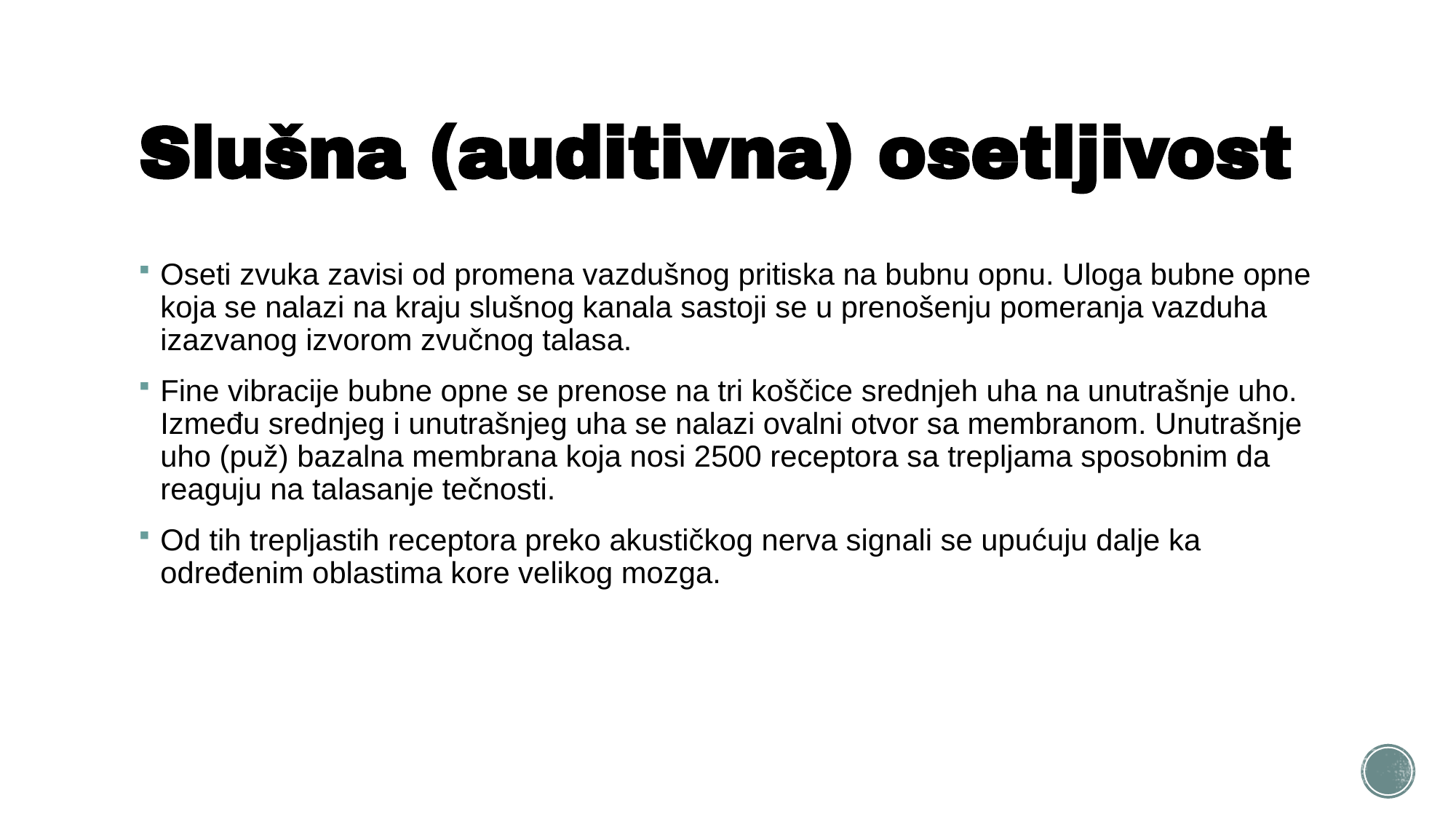

# Slušna (auditivna) osetljivost
Oseti zvuka zavisi od promena vazdušnog pritiska na bubnu opnu. Uloga bubne opne koja se nalazi na kraju slušnog kanala sastoji se u prenošenju pomeranja vazduha izazvanog izvorom zvučnog talasa.
Fine vibracije bubne opne se prenose na tri koščice srednjeh uha na unutrašnje uho. Između srednjeg i unutrašnjeg uha se nalazi ovalni otvor sa membranom. Unutrašnje uho (puž) bazalna membrana koja nosi 2500 receptora sa trepljama sposobnim da reaguju na talasanje tečnosti.
Od tih trepljastih receptora preko akustičkog nerva signali se upućuju dalje ka određenim oblastima kore velikog mozga.